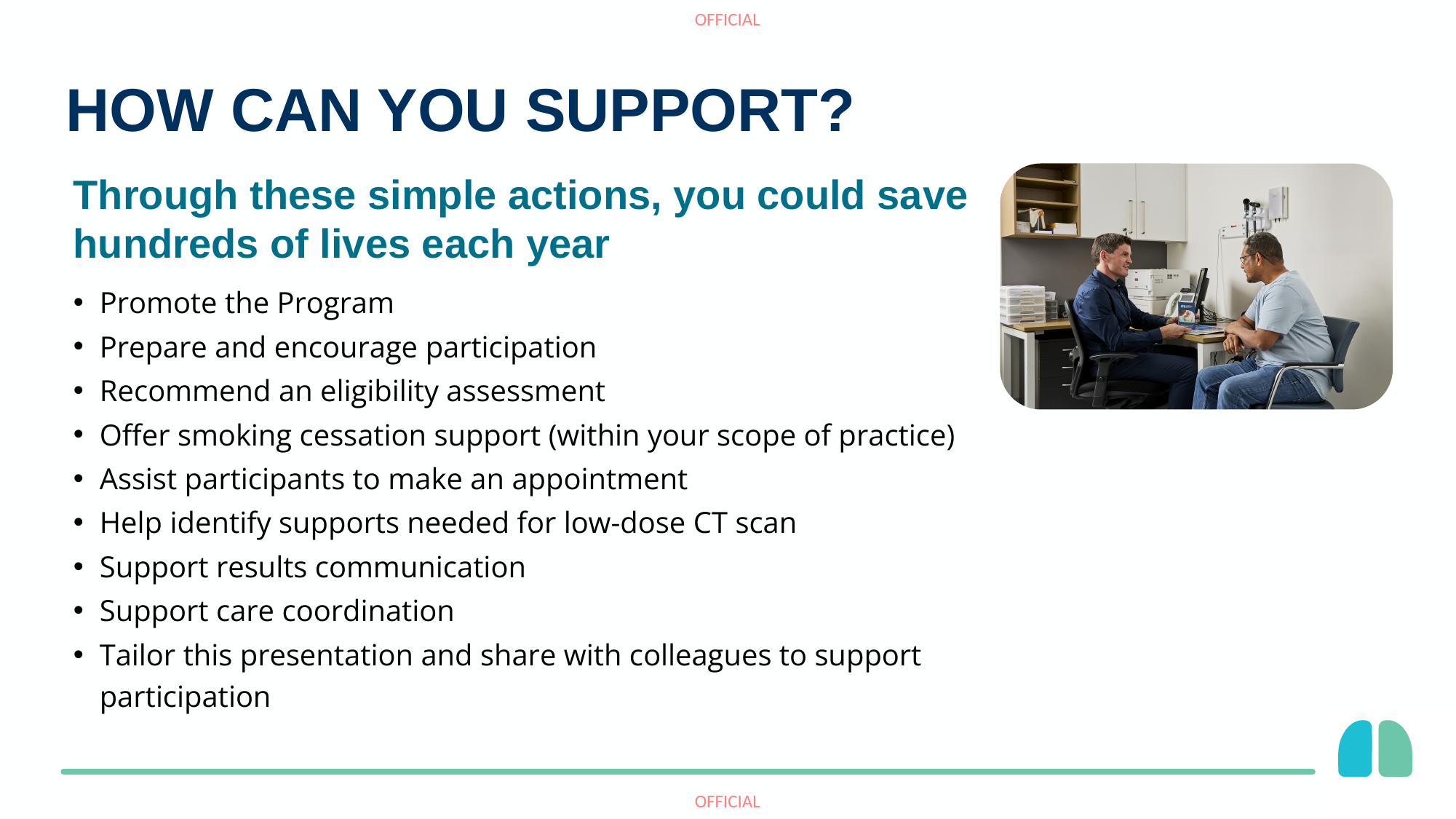

How can you support?
Through these simple actions, you could save hundreds of lives each year

Promote the Program
Prepare and encourage participation
Recommend an eligibility assessment
Offer smoking cessation support (within your scope of practice)
Assist participants to make an appointment
Help identify supports needed for low-dose CT scan
Support results communication
Support care coordination
Tailor this presentation and share with colleagues to support participation